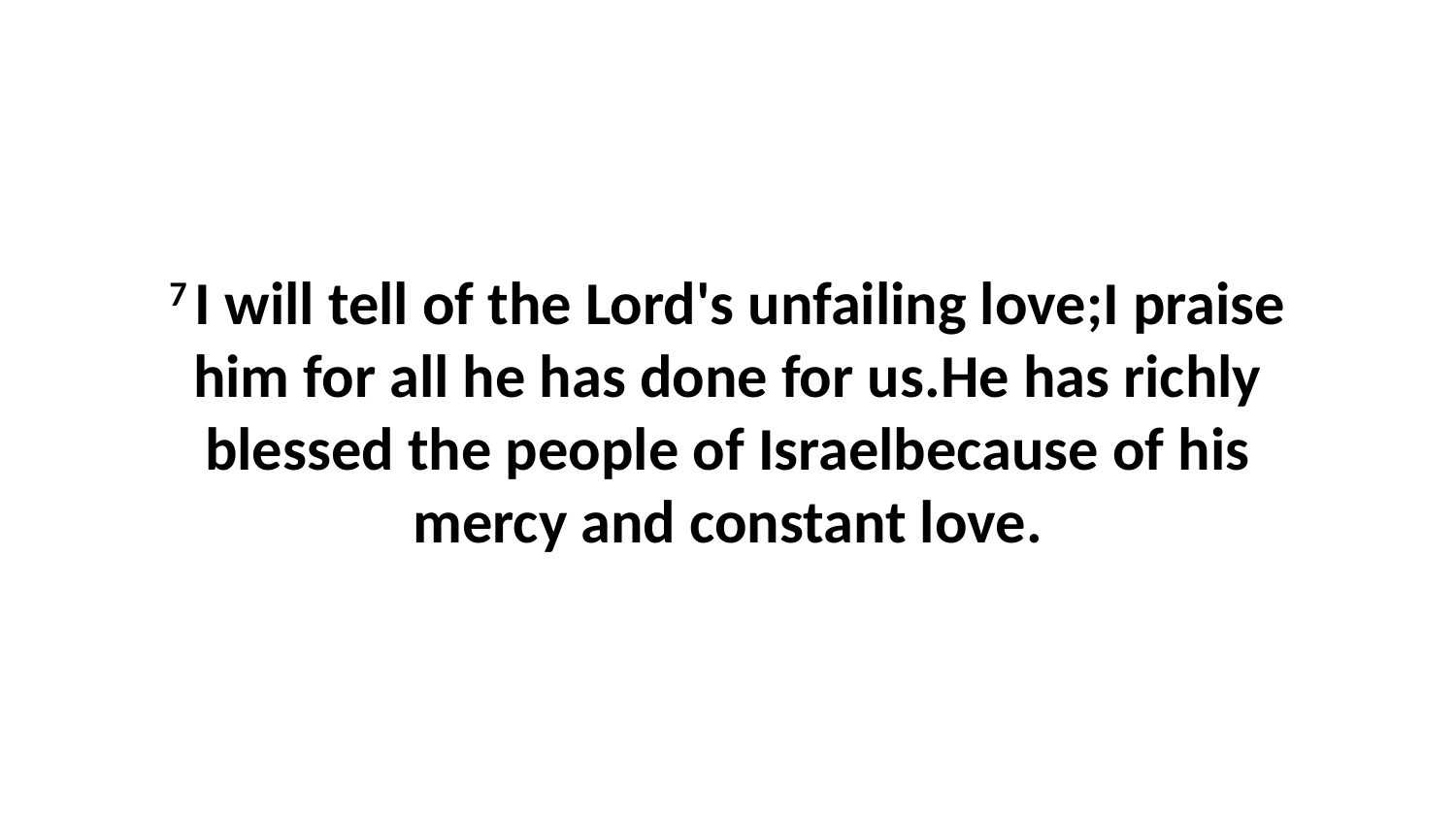

7 I will tell of the Lord's unfailing love;I praise him for all he has done for us.He has richly blessed the people of Israelbecause of his mercy and constant love.